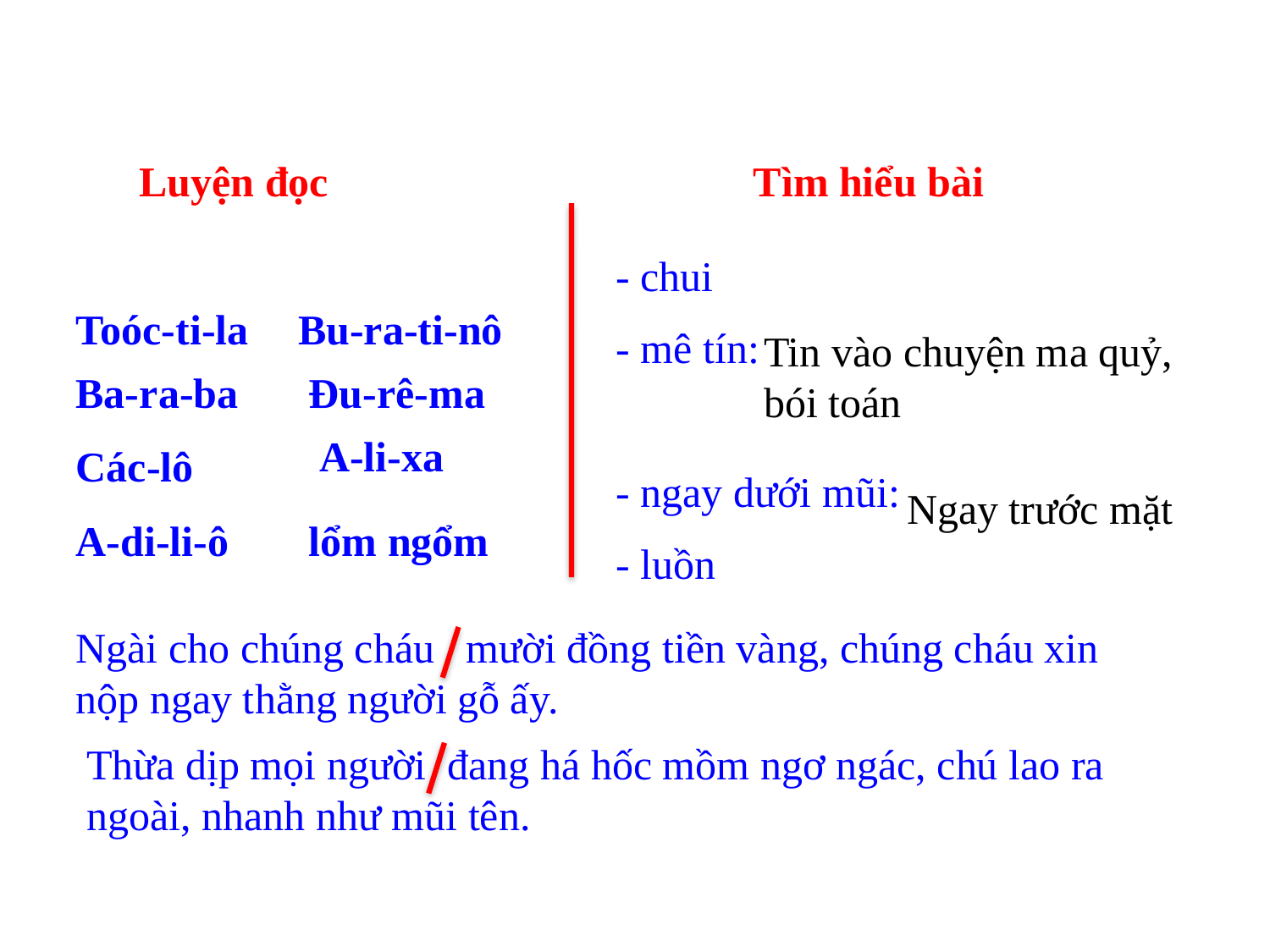

Luyện đọc
Tìm hiểu bài

- chui
- mê tín:

- ngay dưới mũi:
- luồn
Toóc-ti-la
Bu-ra-ti-nô
Tin vào chuyện ma quỷ,
bói toán
Ba-ra-ba
Đu-rê-ma
A-li-xa
Các-lô
Ngay trước mặt
A-di-li-ô
lổm ngổm

Ngài cho chúng cháu   mười đồng tiền vàng, chúng cháu xin nộp ngay thằng người gỗ ấy.

Thừa dịp mọi người  đang há hốc mồm ngơ ngác, chú lao ra ngoài, nhanh như mũi tên.